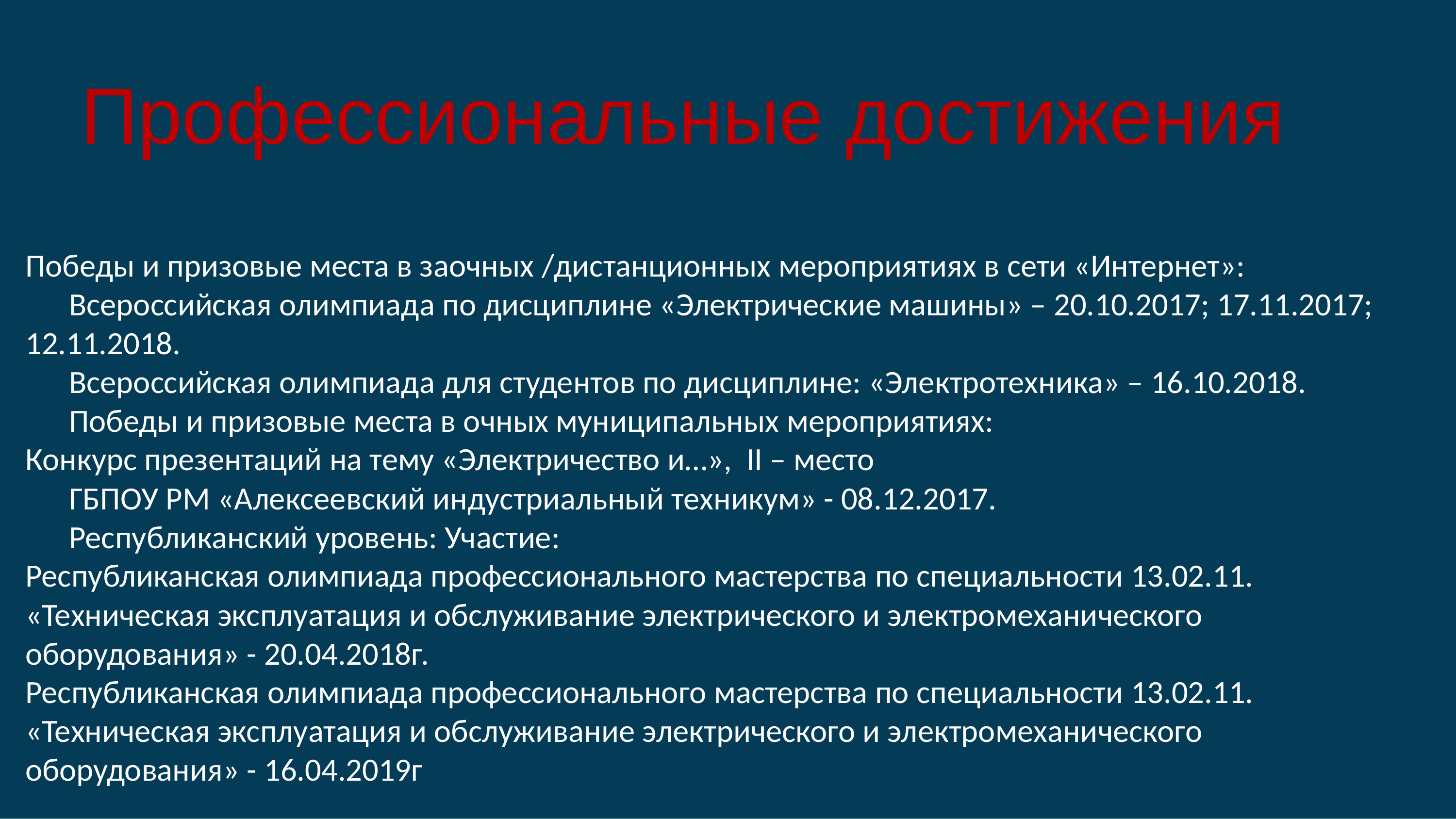

# Профессиональные достижения
Победы и призовые места в заочных /дистанционных мероприятиях в сети «Интернет»:
      Всероссийская олимпиада по дисциплине «Электрические машины» – 20.10.2017; 17.11.2017; 12.11.2018.
      Всероссийская олимпиада для студентов по дисциплине: «Электротехника» – 16.10.2018.
      Победы и призовые места в очных муниципальных мероприятиях:
Конкурс презентаций на тему «Электричество и…»,  II – место
      ГБПОУ РМ «Алексеевский индустриальный техникум» - 08.12.2017.
      Республиканский уровень: Участие:
Республиканская олимпиада профессионального мастерства по специальности 13.02.11. «Техническая эксплуатация и обслуживание электрического и электромеханического оборудования» - 20.04.2018г.
Республиканская олимпиада профессионального мастерства по специальности 13.02.11. «Техническая эксплуатация и обслуживание электрического и электромеханического оборудования» - 16.04.2019г